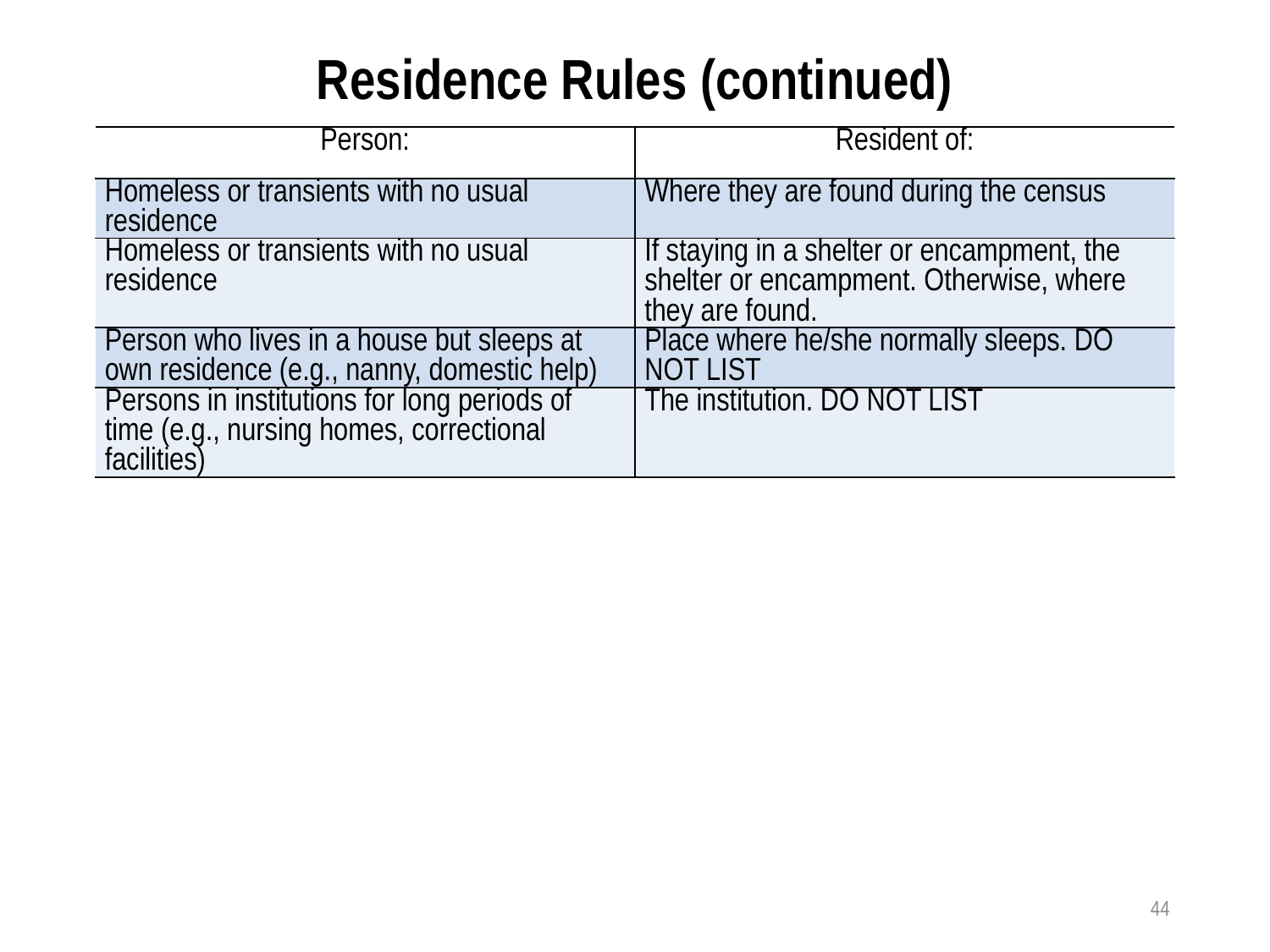

# Residence Rules (continued)
| Person: | Resident of: |
| --- | --- |
| Homeless or transients with no usual residence | Where they are found during the census |
| Homeless or transients with no usual residence | If staying in a shelter or encampment, the shelter or encampment. Otherwise, where they are found. |
| Person who lives in a house but sleeps at own residence (e.g., nanny, domestic help) | Place where he/she normally sleeps. DO NOT LIST |
| Persons in institutions for long periods of time (e.g., nursing homes, correctional facilities) | The institution. DO NOT LIST |
44